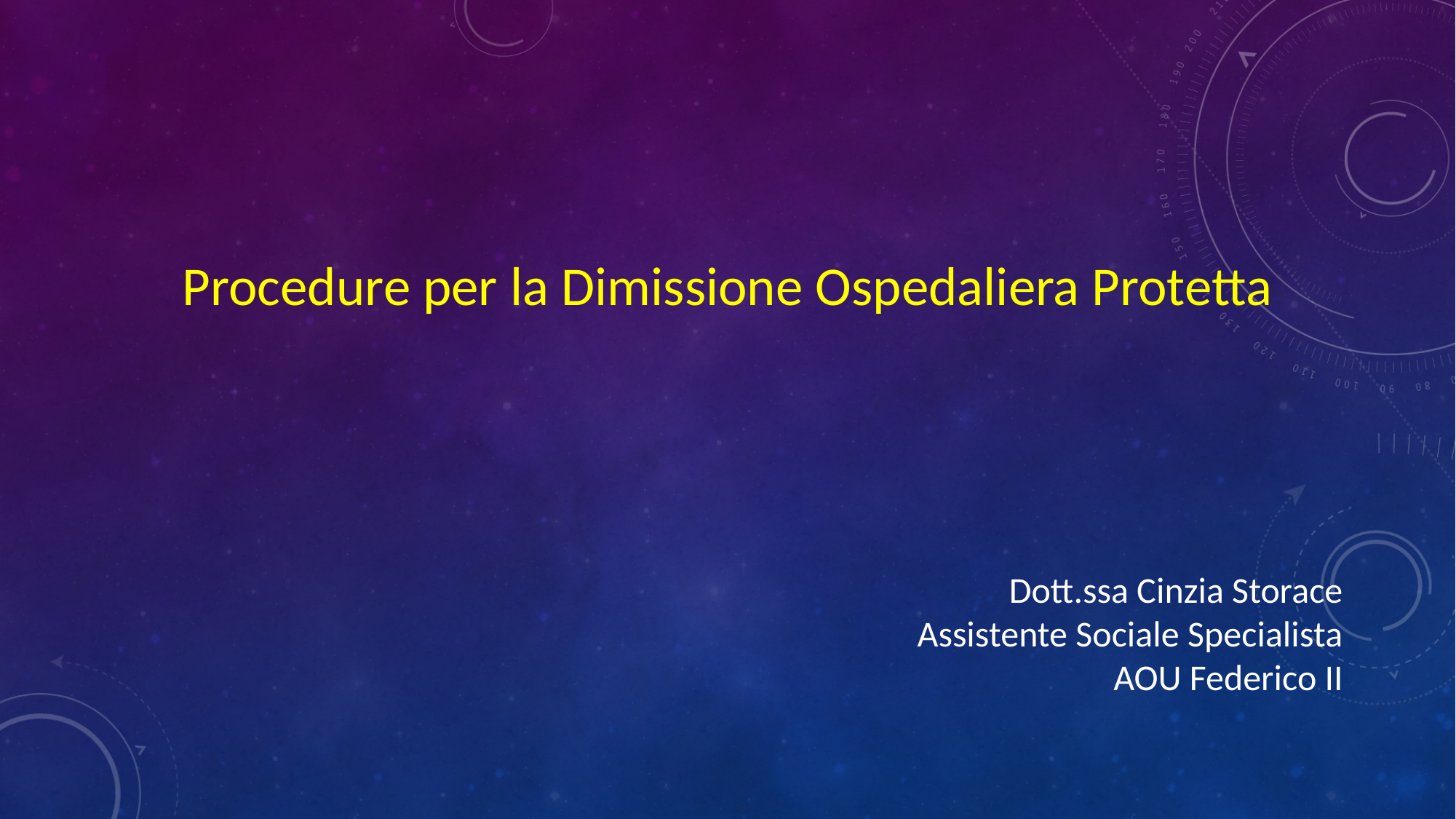

Procedure per la Dimissione Ospedaliera Protetta
Dott.ssa Cinzia Storace
Assistente Sociale Specialista
AOU Federico II